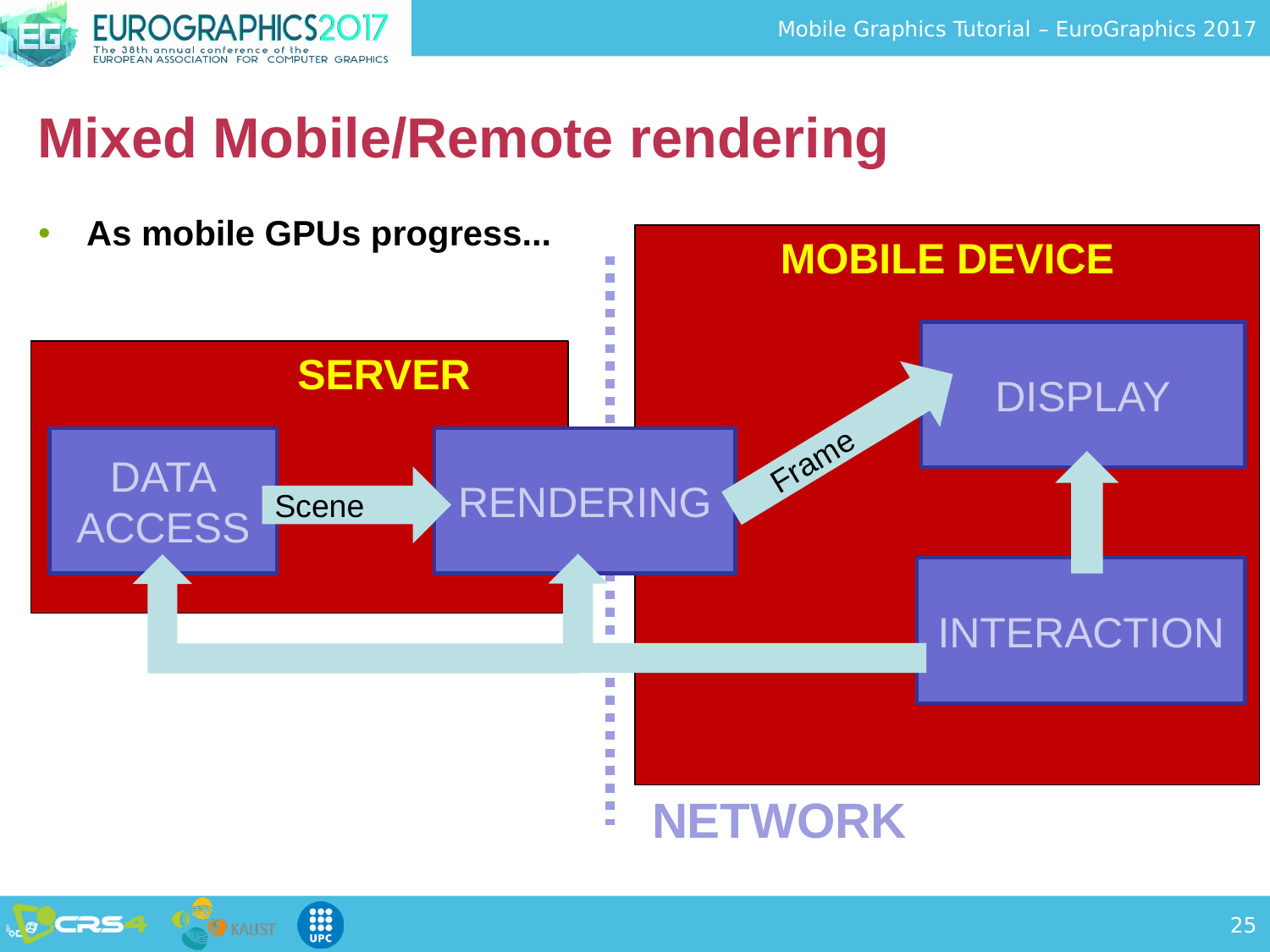

# Mixed Mobile/Remote rendering
As mobile GPUs progress...
MOBILE DEVICE
DISPLAY
		SERVER
    Frame
DATA
ACCESS
RENDERING

Scene

INTERACTION
NETWORK
25